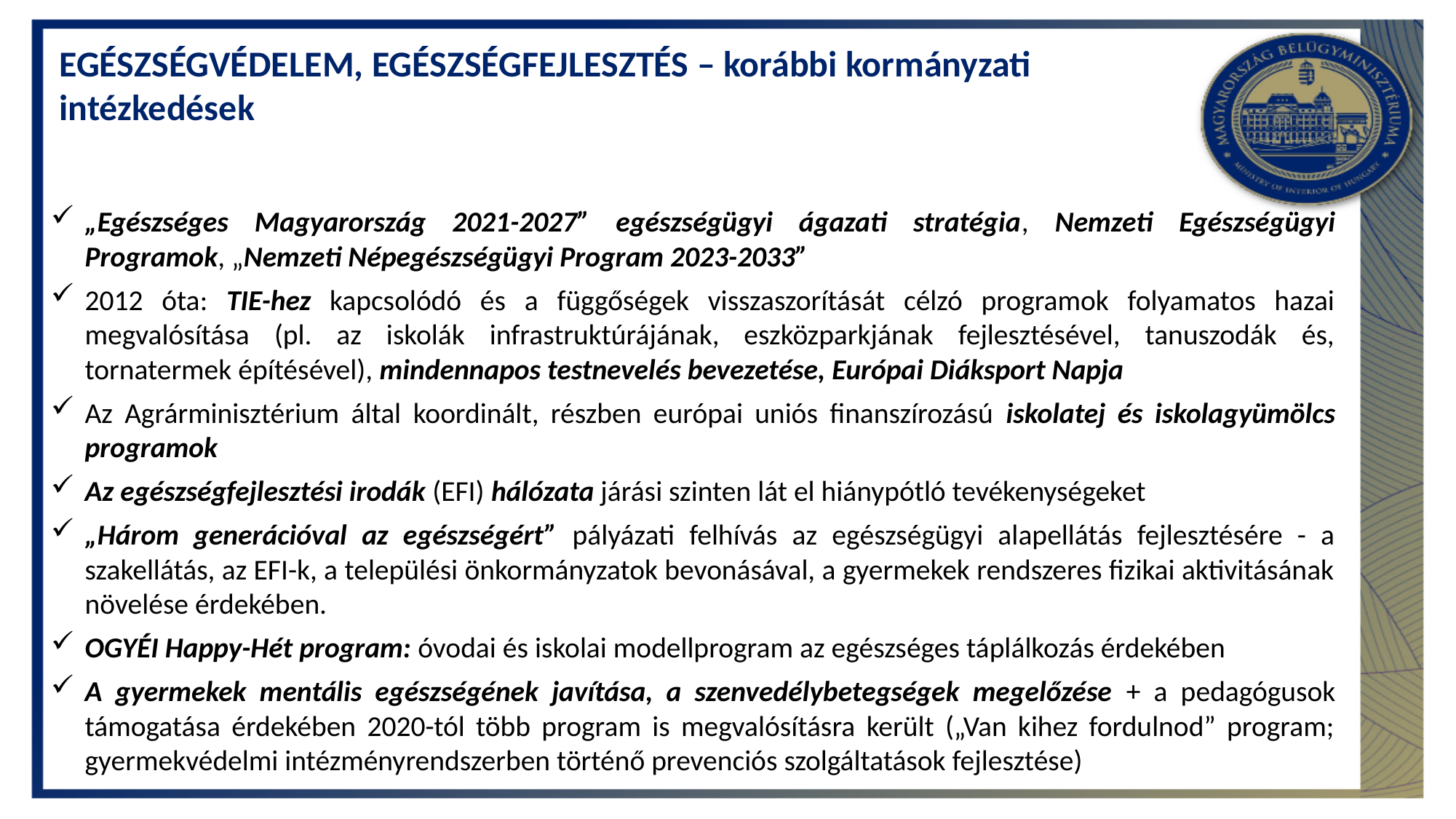

EGÉSZSÉGVÉDELEM, EGÉSZSÉGFEJLESZTÉS – korábbi kormányzati intézkedések
„Egészséges Magyarország 2021-2027” egészségügyi ágazati stratégia, Nemzeti Egészségügyi Programok, „Nemzeti Népegészségügyi Program 2023-2033”
2012 óta: TIE-hez kapcsolódó és a függőségek visszaszorítását célzó programok folyamatos hazai megvalósítása (pl. az iskolák infrastruktúrájának, eszközparkjának fejlesztésével, tanuszodák és, tornatermek építésével), mindennapos testnevelés bevezetése, Európai Diáksport Napja
Az Agrárminisztérium által koordinált, részben európai uniós finanszírozású iskolatej és iskolagyümölcs programok
Az egészségfejlesztési irodák (EFI) hálózata járási szinten lát el hiánypótló tevékenységeket
„Három generációval az egészségért” pályázati felhívás az egészségügyi alapellátás fejlesztésére - a szakellátás, az EFI-k, a települési önkormányzatok bevonásával, a gyermekek rendszeres fizikai aktivitásának növelése érdekében.
OGYÉI Happy-Hét program: óvodai és iskolai modellprogram az egészséges táplálkozás érdekében
A gyermekek mentális egészségének javítása, a szenvedélybetegségek megelőzése + a pedagógusok támogatása érdekében 2020-tól több program is megvalósításra került („Van kihez fordulnod” program; gyermekvédelmi intézményrendszerben történő prevenciós szolgáltatások fejlesztése)